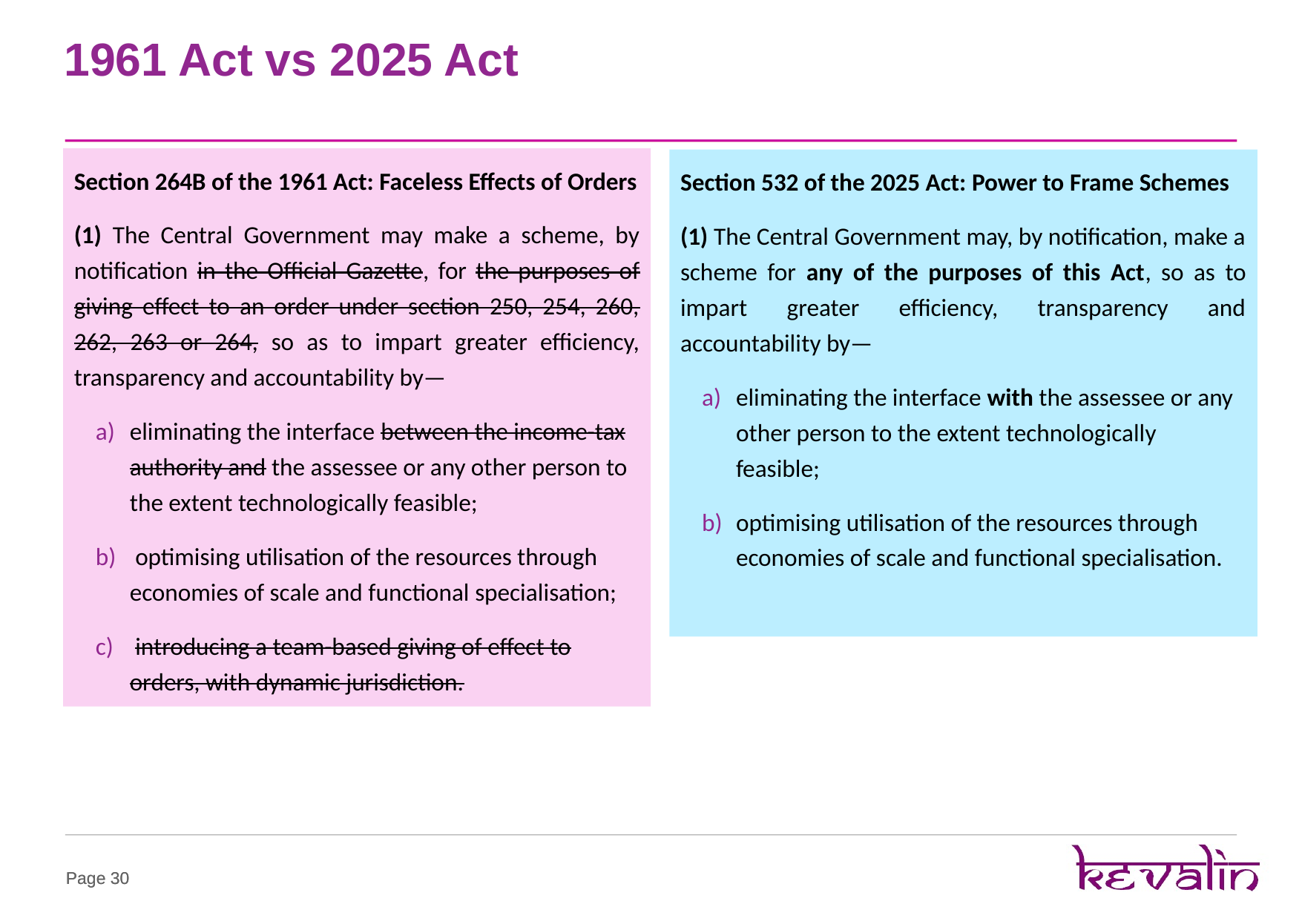

# 1961 Act vs 2025 Act
Section 264B of the 1961 Act: Faceless Effects of Orders
(1) The Central Government may make a scheme, by notification in the Official Gazette, for the purposes of giving effect to an order under section 250, 254, 260, 262, 263 or 264, so as to impart greater efficiency, transparency and accountability by—
eliminating the interface between the income-tax authority and the assessee or any other person to the extent technologically feasible;
 optimising utilisation of the resources through economies of scale and functional specialisation;
 introducing a team-based giving of effect to orders, with dynamic jurisdiction.
Section 532 of the 2025 Act: Power to Frame Schemes
(1) The Central Government may, by notification, make a scheme for any of the purposes of this Act, so as to impart greater efficiency, transparency and accountability by—
eliminating the interface with the assessee or any other person to the extent technologically feasible;
optimising utilisation of the resources through economies of scale and functional specialisation.